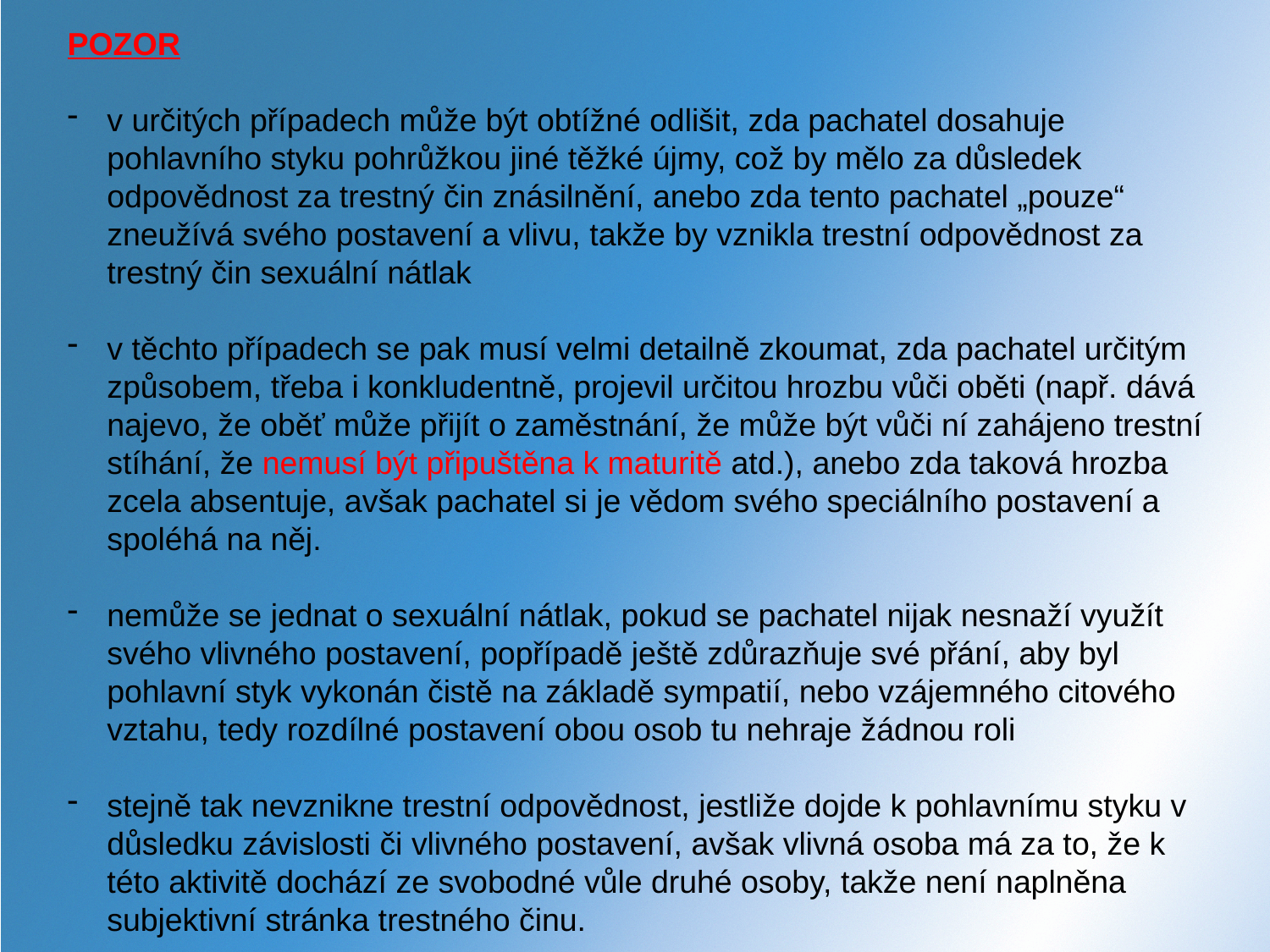

POZOR

v určitých případech může být obtížné odlišit, zda pachatel dosahuje pohlavního styku pohrůžkou jiné těžké újmy, což by mělo za důsledek odpovědnost za trestný čin znásilnění, anebo zda tento pachatel „pouze“ zneužívá svého postavení a vlivu, takže by vznikla trestní odpovědnost za trestný čin sexuální nátlak

v těchto případech se pak musí velmi detailně zkoumat, zda pachatel určitým způsobem, třeba i konkludentně, projevil určitou hrozbu vůči oběti (např. dává najevo, že oběť může přijít o zaměstnání, že může být vůči ní zahájeno trestní stíhání, že nemusí být připuštěna k maturitě atd.), anebo zda taková hrozba zcela absentuje, avšak pachatel si je vědom svého speciálního postavení a spoléhá na něj.

nemůže se jednat o sexuální nátlak, pokud se pachatel nijak nesnaží využít svého vlivného postavení, popřípadě ještě zdůrazňuje své přání, aby byl pohlavní styk vykonán čistě na základě sympatií, nebo vzájemného citového vztahu, tedy rozdílné postavení obou osob tu nehraje žádnou roli

stejně tak nevznikne trestní odpovědnost, jestliže dojde k pohlavnímu styku v důsledku závislosti či vlivného postavení, avšak vlivná osoba má za to, že k této aktivitě dochází ze svobodné vůle druhé osoby, takže není naplněna subjektivní stránka trestného činu.